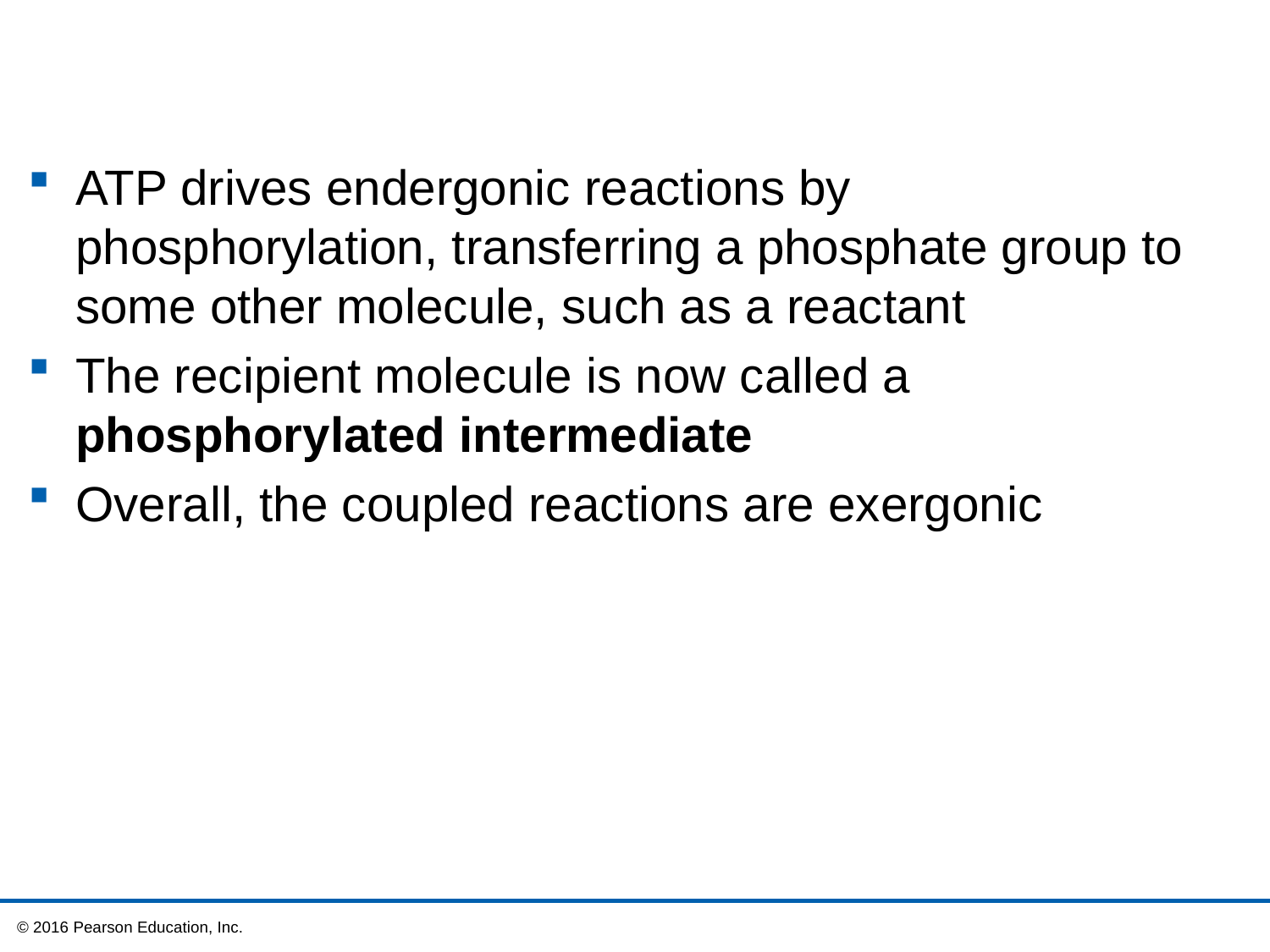

ATP drives endergonic reactions by phosphorylation, transferring a phosphate group to some other molecule, such as a reactant
The recipient molecule is now called a phosphorylated intermediate
Overall, the coupled reactions are exergonic
 © 2016 Pearson Education, Inc.